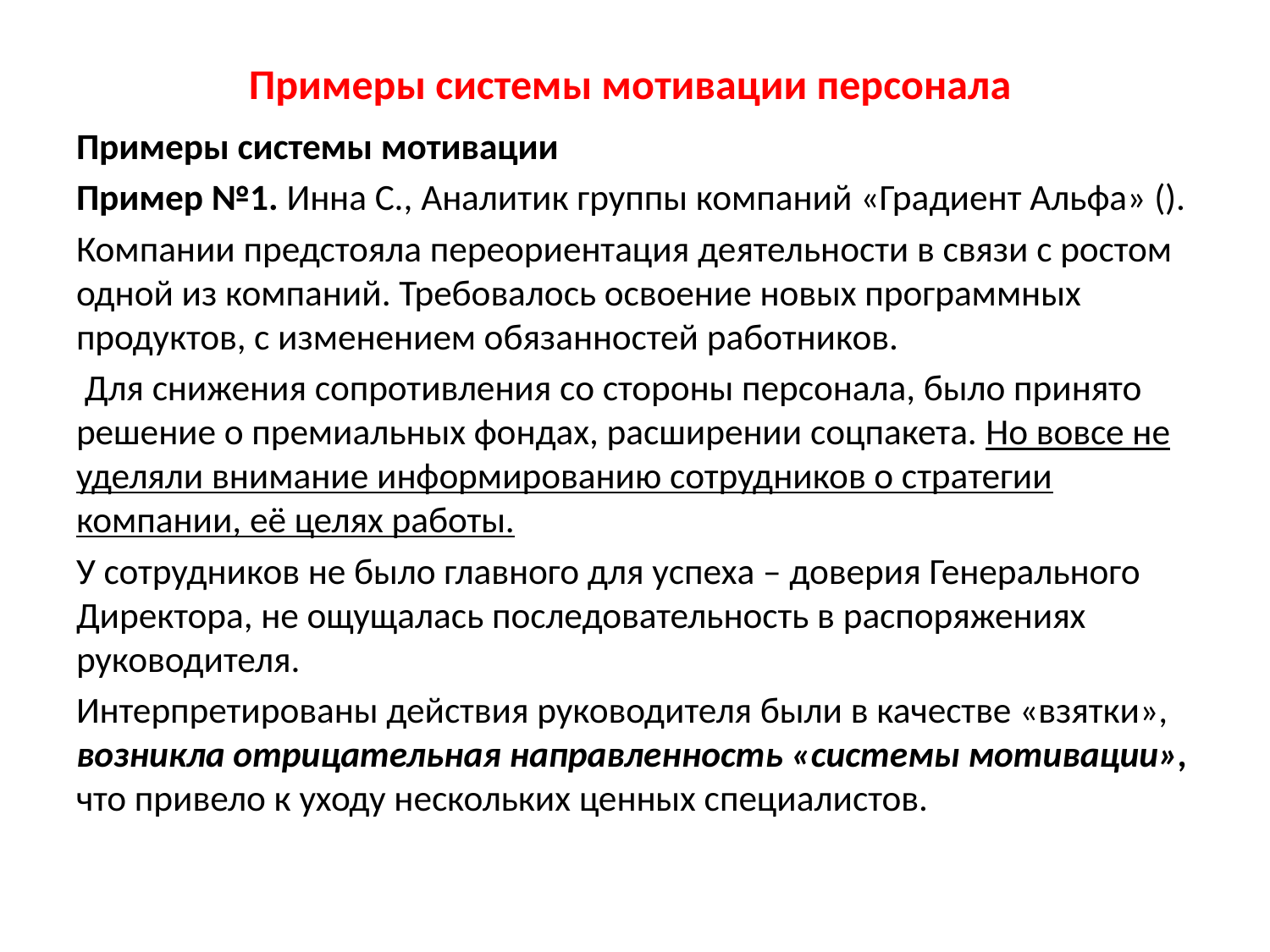

# Примеры системы мотивации персонала
Примеры системы мотивации
Пример №1. Инна С., Аналитик группы компаний «Градиент Альфа» ().
Компании предстояла переориентация деятельности в связи с ростом одной из компаний. Требовалось освоение новых программных продуктов, с изменением обязанностей работников.
 Для снижения сопротивления со стороны персонала, было принято решение о премиальных фондах, расширении соцпакета. Но вовсе не уделяли внимание информированию сотрудников о стратегии компании, её целях работы.
У сотрудников не было главного для успеха – доверия Генерального Директора, не ощущалась последовательность в распоряжениях руководителя.
Интерпретированы действия руководителя были в качестве «взятки», возникла отрицательная направленность «системы мотивации», что привело к уходу нескольких ценных специалистов.